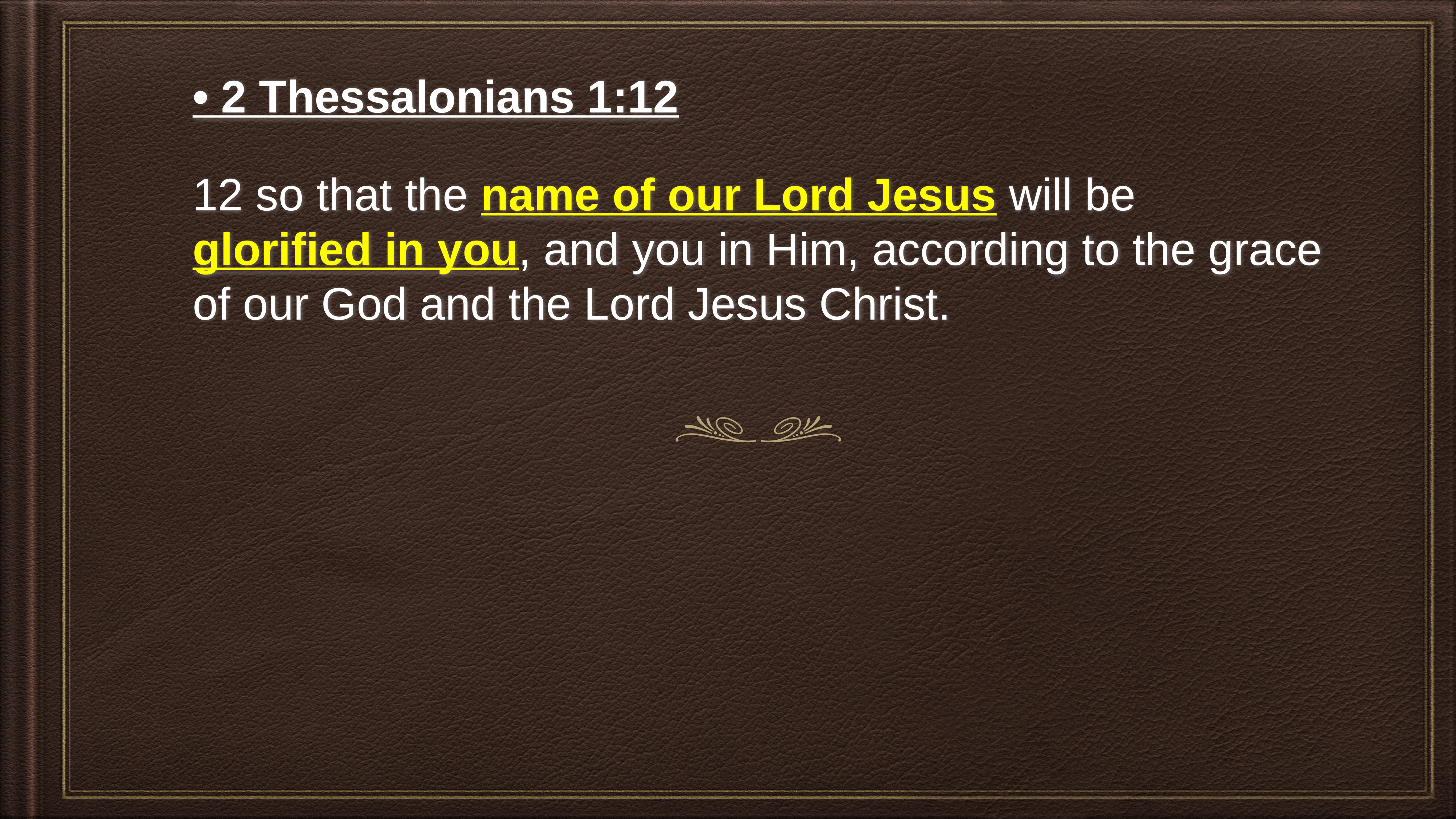

# • 2 Thessalonians 1:12
12 so that the name of our Lord Jesus will be glorified in you, and you in Him, according to the grace of our God and the Lord Jesus Christ.